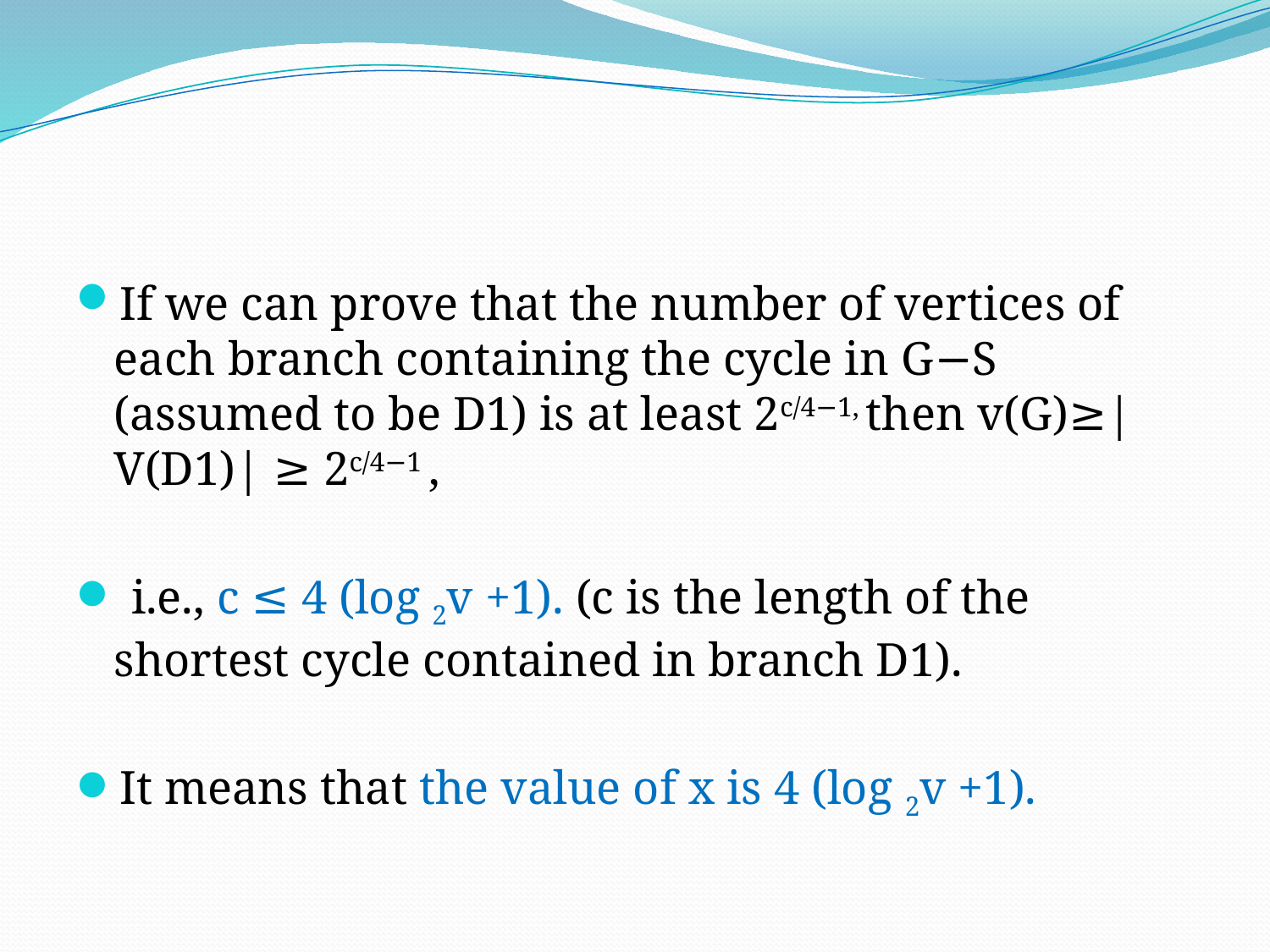

#
If we can prove that the number of vertices of each branch containing the cycle in G−S (assumed to be D1) is at least 2c/4−1, then v(G)≥|V(D1)| ≥ 2c/4−1 ,

 i.e., c ≤ 4 (log 2v +1). (c is the length of the shortest cycle contained in branch D1).

It means that the value of x is 4 (log 2v +1).